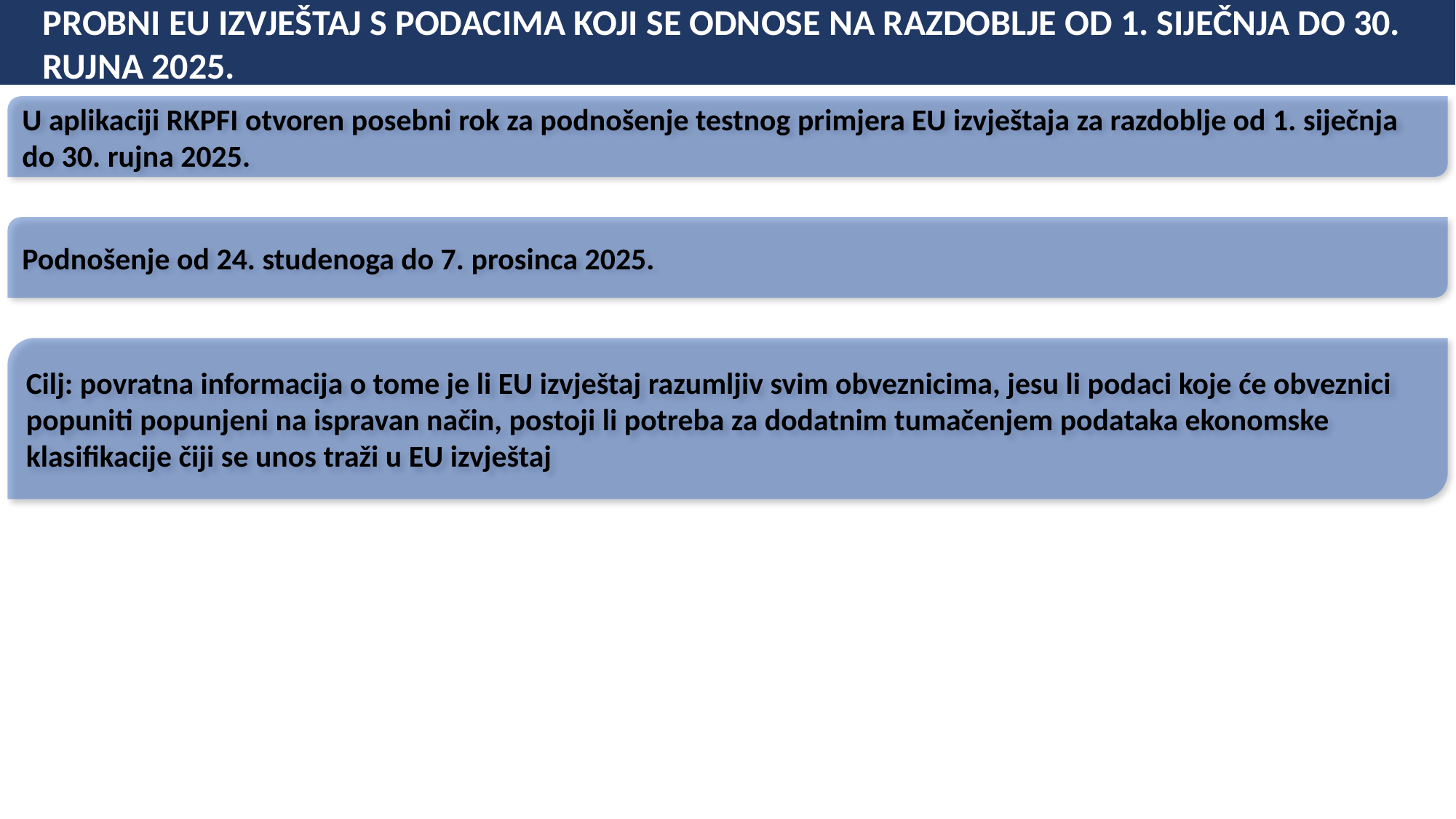

PROBNI EU IZVJEŠTAJ S PODACIMA KOJI SE ODNOSE NA RAZDOBLJE OD 1. SIJEČNJA DO 30. RUJNA 2025.
U aplikaciji RKPFI otvoren posebni rok za podnošenje testnog primjera EU izvještaja za razdoblje od 1. siječnja do 30. rujna 2025.
Podnošenje od 24. studenoga do 7. prosinca 2025.
Cilj: povratna informacija o tome je li EU izvještaj razumljiv svim obveznicima, jesu li podaci koje će obveznici popuniti popunjeni na ispravan način, postoji li potreba za dodatnim tumačenjem podataka ekonomske klasifikacije čiji se unos traži u EU izvještaj